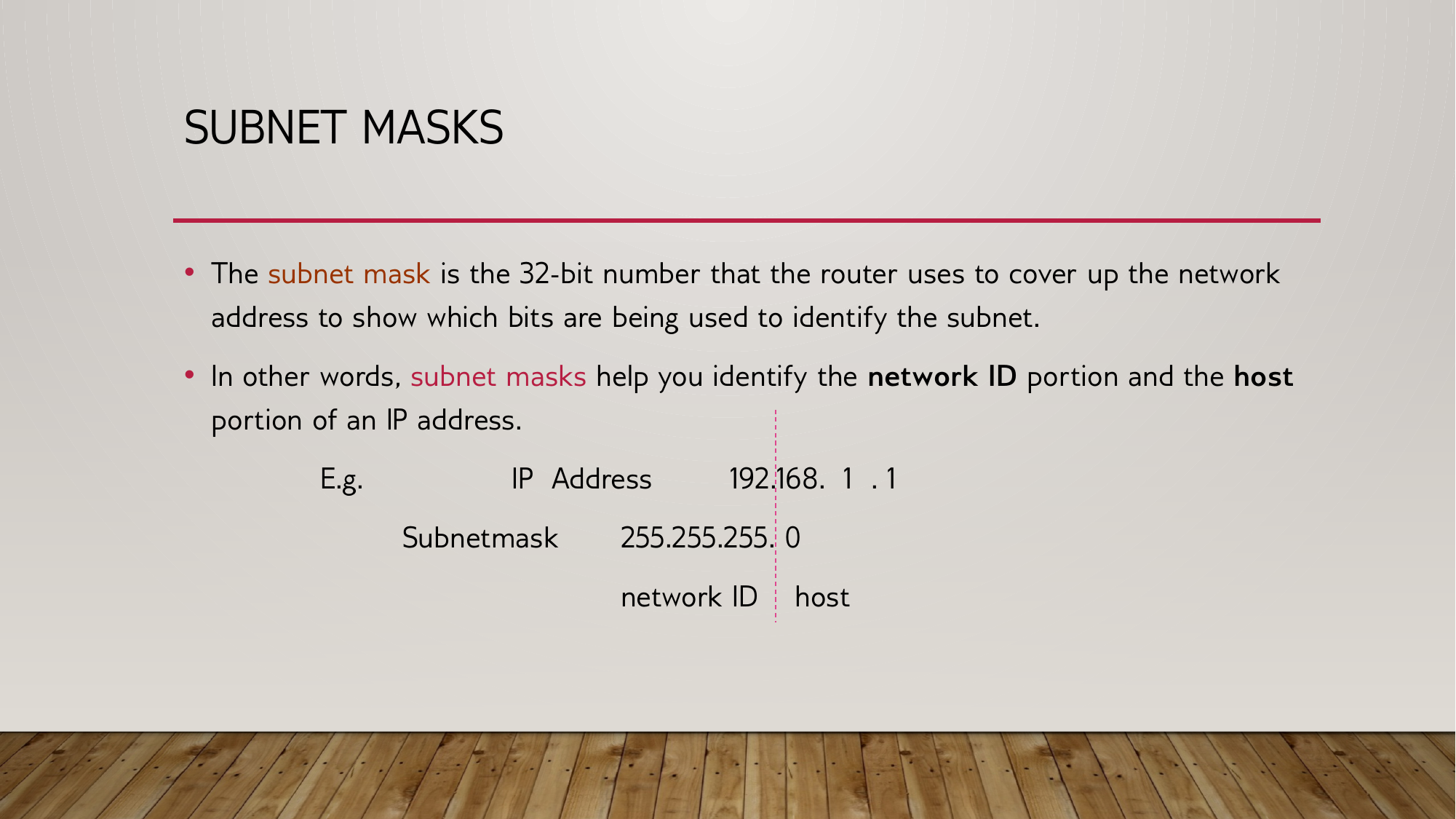

# Subnet masks
The subnet mask is the 32-bit number that the router uses to cover up the network address to show which bits are being used to identify the subnet.
In other words, subnet masks help you identify the network ID portion and the host portion of an IP address.
               E.g.     	IP  Address 	192.168.  1  . 1
		Subnetmask	255.255.255. 0
				network ID    host